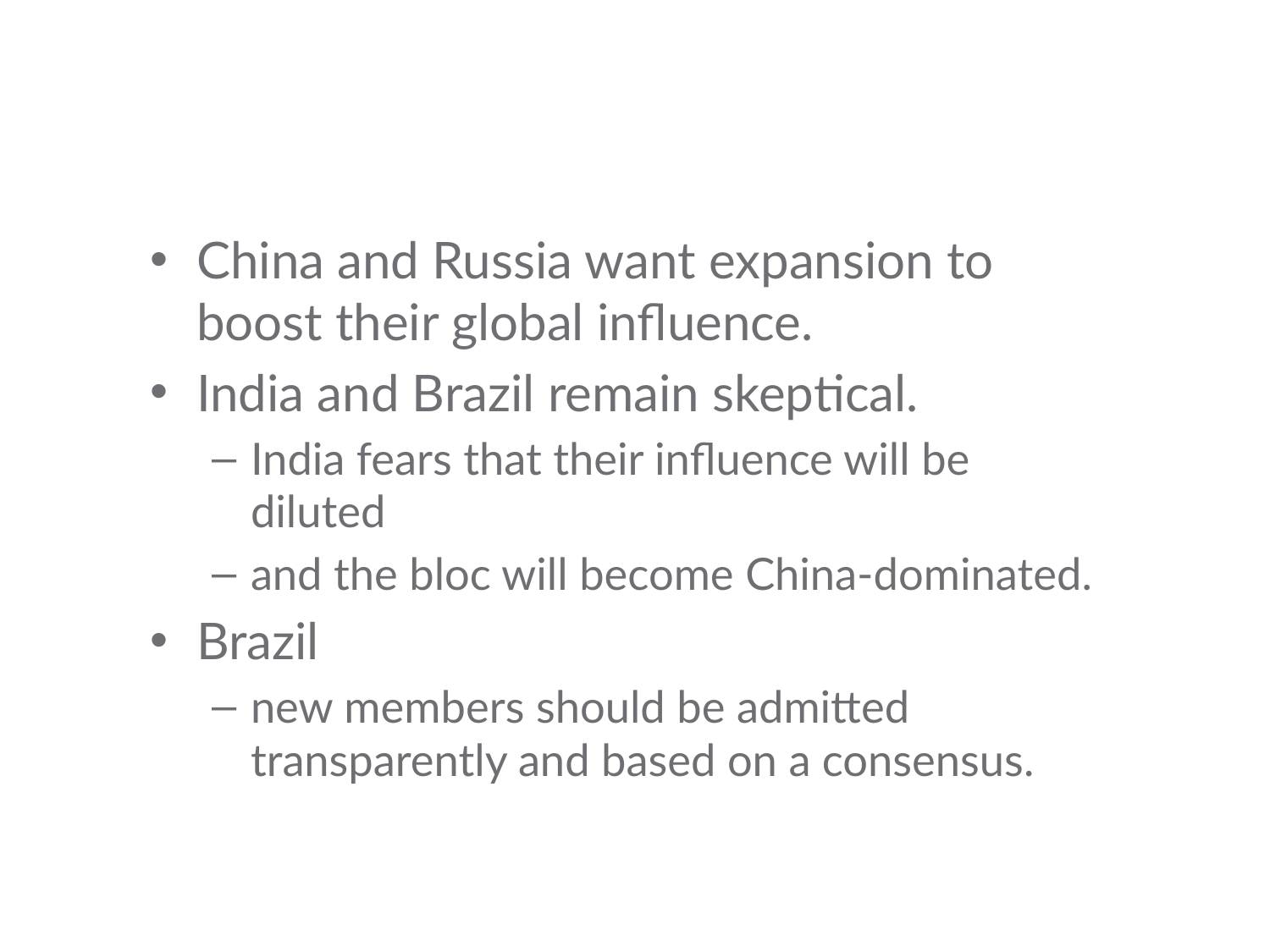

#
China and Russia want expansion to boost their global influence.
India and Brazil remain skeptical.
India fears that their influence will be diluted
and the bloc will become China-dominated.
Brazil
new members should be admitted transparently and based on a consensus.